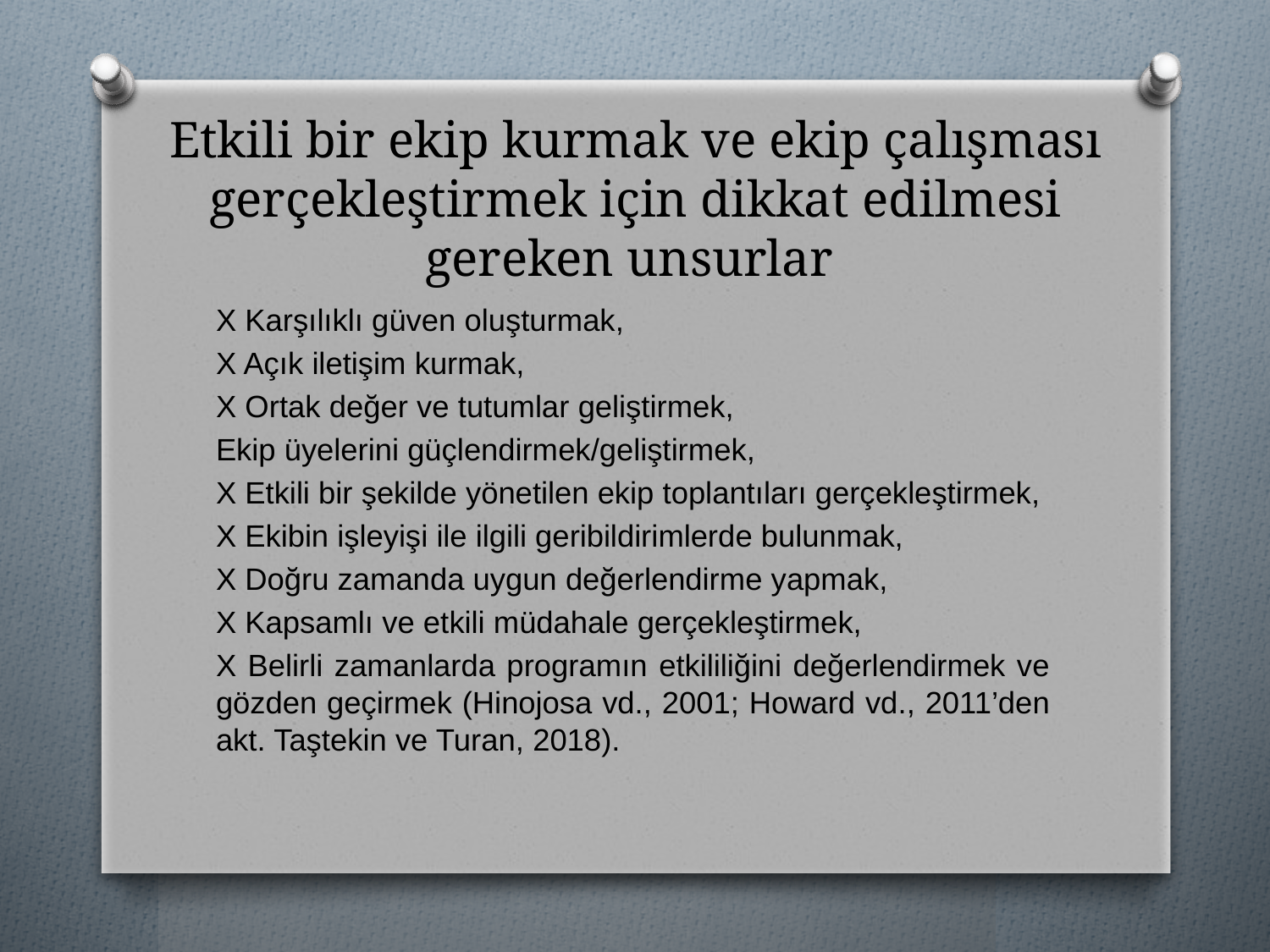

# Etkili bir ekip kurmak ve ekip çalışması gerçekleştirmek için dikkat edilmesi gereken unsurlar
X Karşılıklı güven oluşturmak,
X Açık iletişim kurmak,
X Ortak değer ve tutumlar geliştirmek,
Ekip üyelerini güçlendirmek/geliştirmek,
X Etkili bir şekilde yönetilen ekip toplantıları gerçekleştirmek,
X Ekibin işleyişi ile ilgili geribildirimlerde bulunmak,
X Doğru zamanda uygun değerlendirme yapmak,
X Kapsamlı ve etkili müdahale gerçekleştirmek,
X Belirli zamanlarda programın etkililiğini değerlendirmek ve gözden geçirmek (Hinojosa vd., 2001; Howard vd., 2011’den akt. Taştekin ve Turan, 2018).